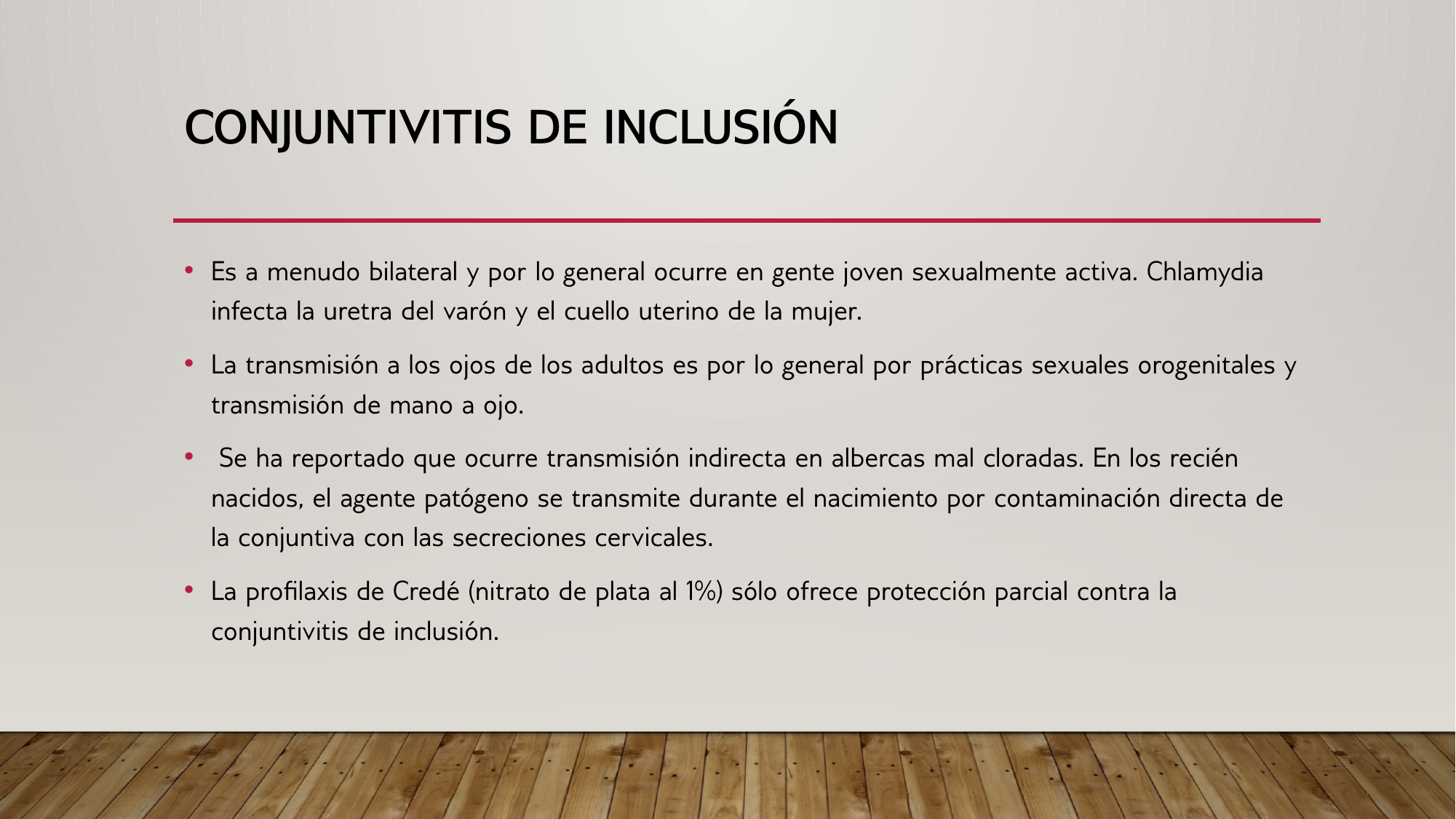

# CONJUNTIVITIS DE INCLUSIÓN
Es a menudo bilateral y por lo general ocurre en gente joven sexualmente activa. Chlamydia infecta la uretra del varón y el cuello uterino de la mujer.
La transmisión a los ojos de los adultos es por lo general por prácticas sexuales orogenitales y transmisión de mano a ojo.
 Se ha reportado que ocurre transmisión indirecta en albercas mal cloradas. En los recién nacidos, el agente patógeno se transmite durante el nacimiento por contaminación directa de la conjuntiva con las secreciones cervicales.
La profilaxis de Credé (nitrato de plata al 1%) sólo ofrece protección parcial contra la conjuntivitis de inclusión.